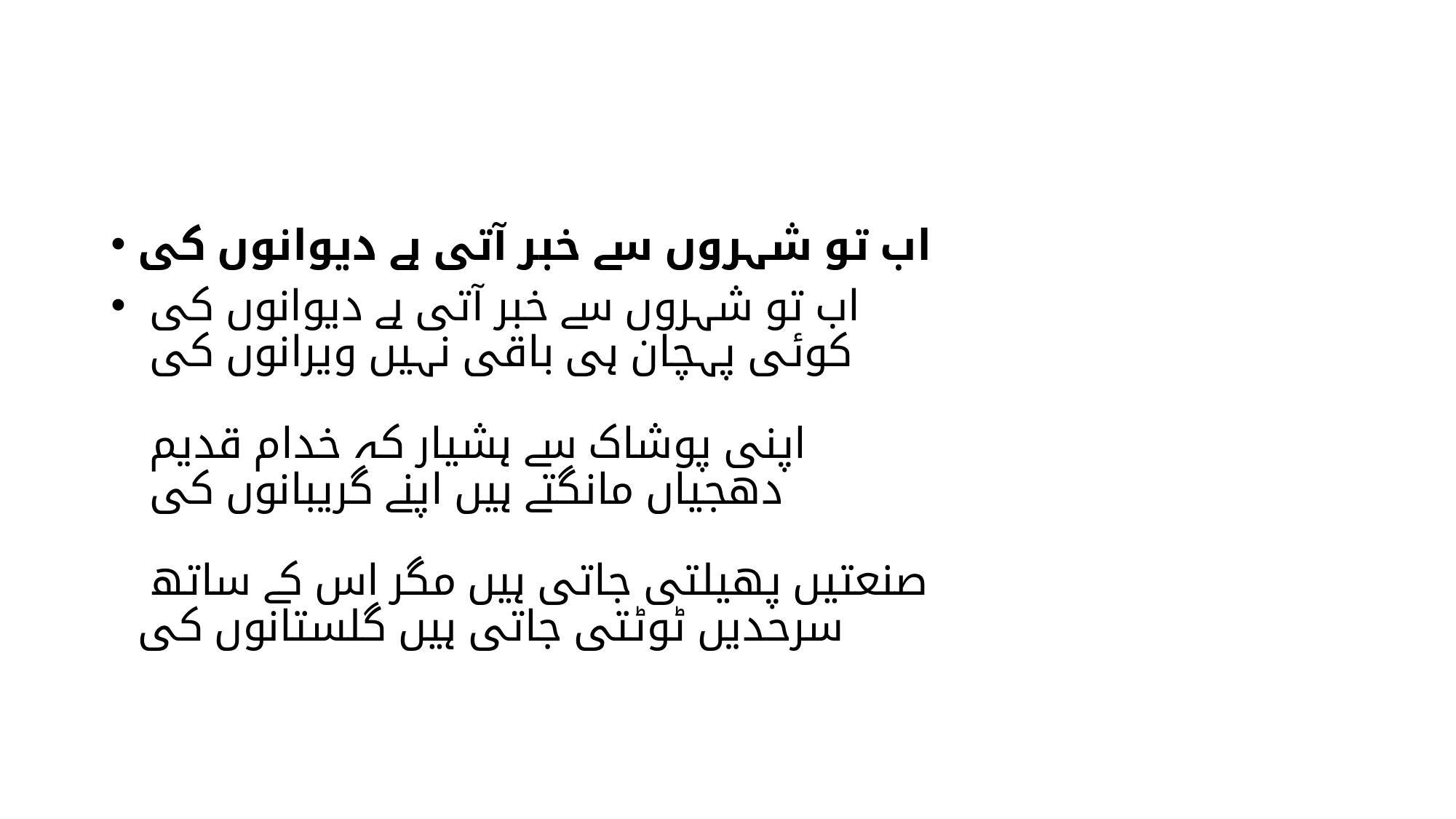

#
اب تو شہروں سے خبر آتی ہے دیوانوں کی
اب تو شہروں سے خبر آتی ہے دیوانوں کی
کوئی پہچان ہی باقی نہیں ویرانوں کی
اپنی پوشاک سے ہشیار کہ خدام قدیم
دھجیاں مانگتے ہیں اپنے گریبانوں کی
صنعتیں پھیلتی جاتی ہیں مگر اس کے ساتھ
سرحدیں ٹوٹتی جاتی ہیں گلستانوں کی